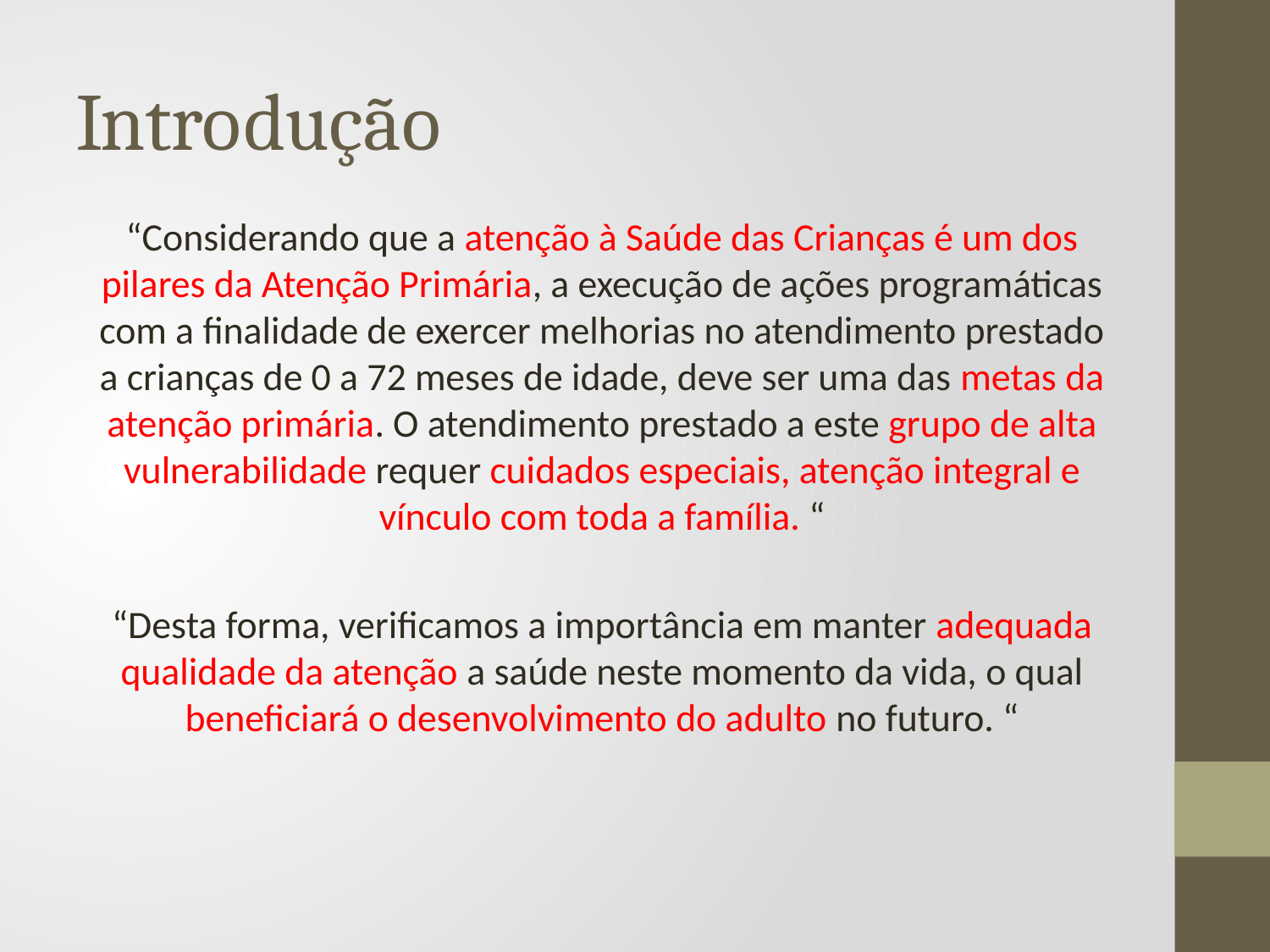

# Introdução
“Considerando que a atenção à Saúde das Crianças é um dos pilares da Atenção Primária, a execução de ações programáticas com a finalidade de exercer melhorias no atendimento prestado a crianças de 0 a 72 meses de idade, deve ser uma das metas da atenção primária. O atendimento prestado a este grupo de alta vulnerabilidade requer cuidados especiais, atenção integral e vínculo com toda a família. “

“Desta forma, verificamos a importância em manter adequada qualidade da atenção a saúde neste momento da vida, o qual beneficiará o desenvolvimento do adulto no futuro. “